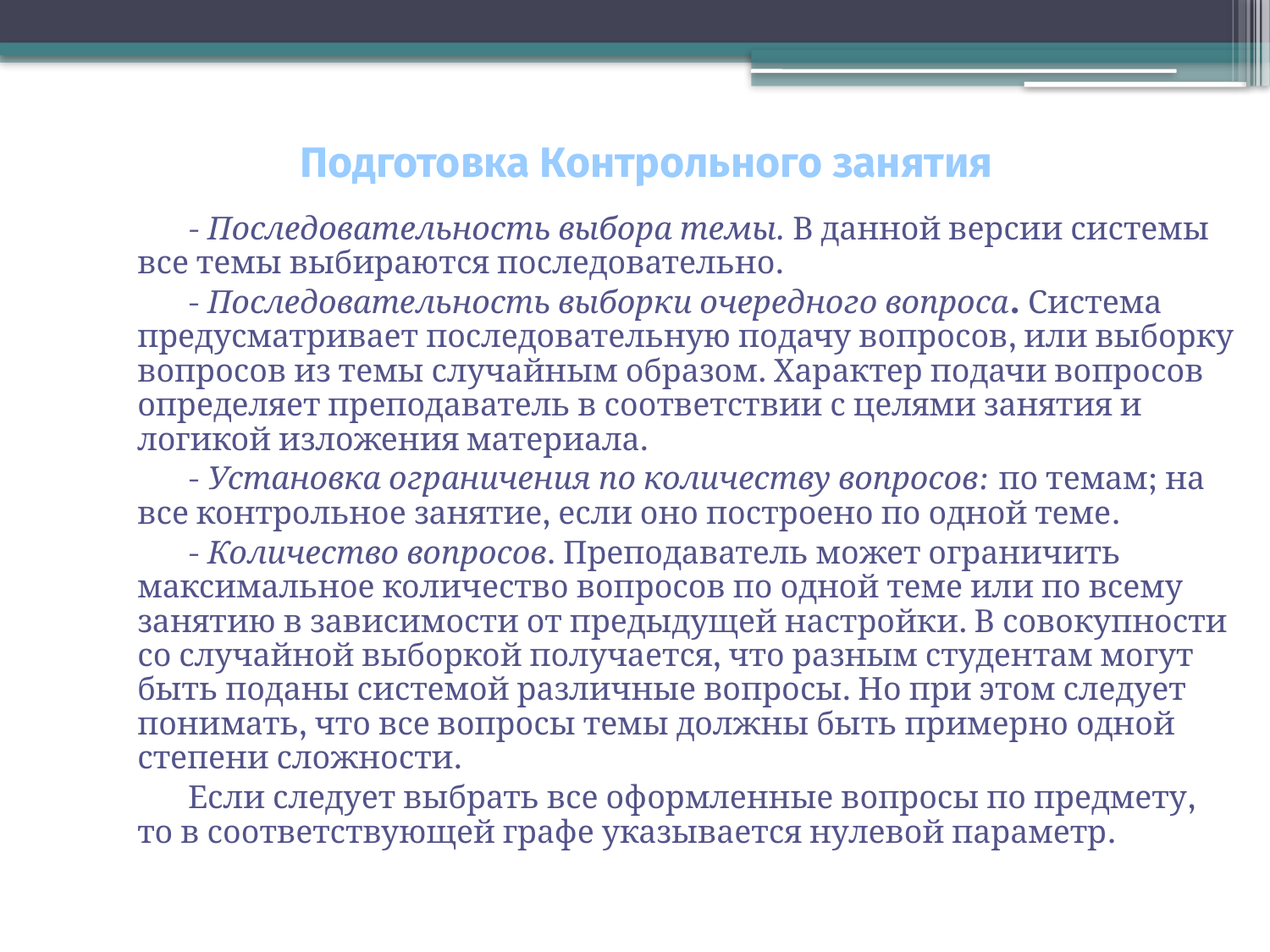

# Подготовка Контрольного занятия
- Последовательность выбора темы. В данной версии системы все темы выбираются последовательно.
- Последовательность выборки очередного вопроса. Система предусматривает последовательную подачу вопросов, или выборку вопросов из темы случайным образом. Характер подачи вопросов определяет преподаватель в соответствии с целями занятия и логикой изложения материала.
- Установка ограничения по количеству вопросов: по темам; на все контрольное занятие, если оно построено по одной теме.
- Количество вопросов. Преподаватель может ограничить максимальное количество вопросов по одной теме или по всему занятию в зависимости от предыдущей настройки. В совокупности со случайной выборкой получается, что разным студентам могут быть поданы системой различные вопросы. Но при этом следует понимать, что все вопросы темы должны быть примерно одной степени сложности.
Если следует выбрать все оформленные вопросы по предмету, то в соответствующей графе указывается нулевой параметр.